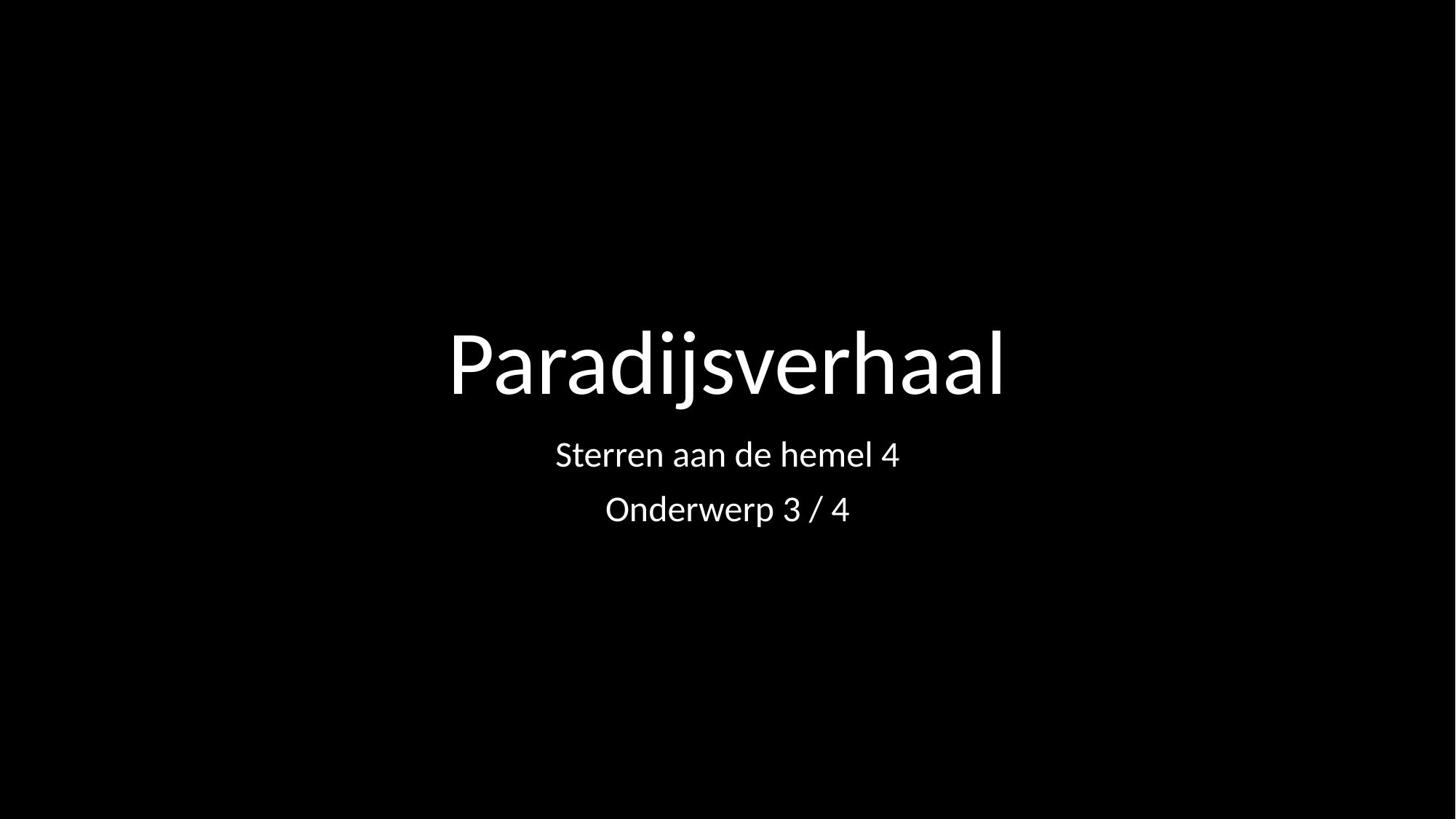

# Paradijsverhaal
Sterren aan de hemel 4
Onderwerp 3 / 4